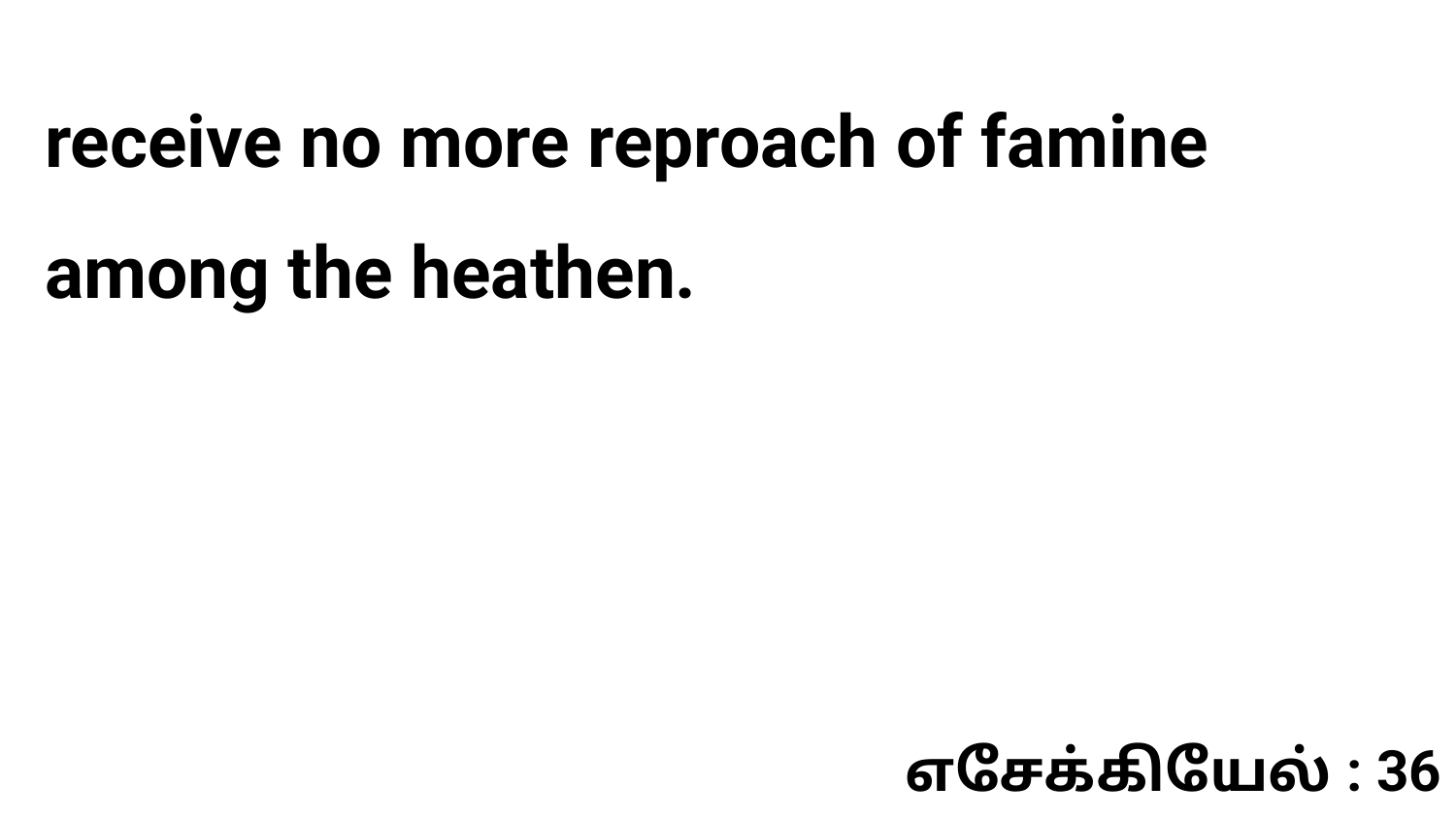

receive no more reproach of famine among the heathen.
எசேக்கியேல் : 36